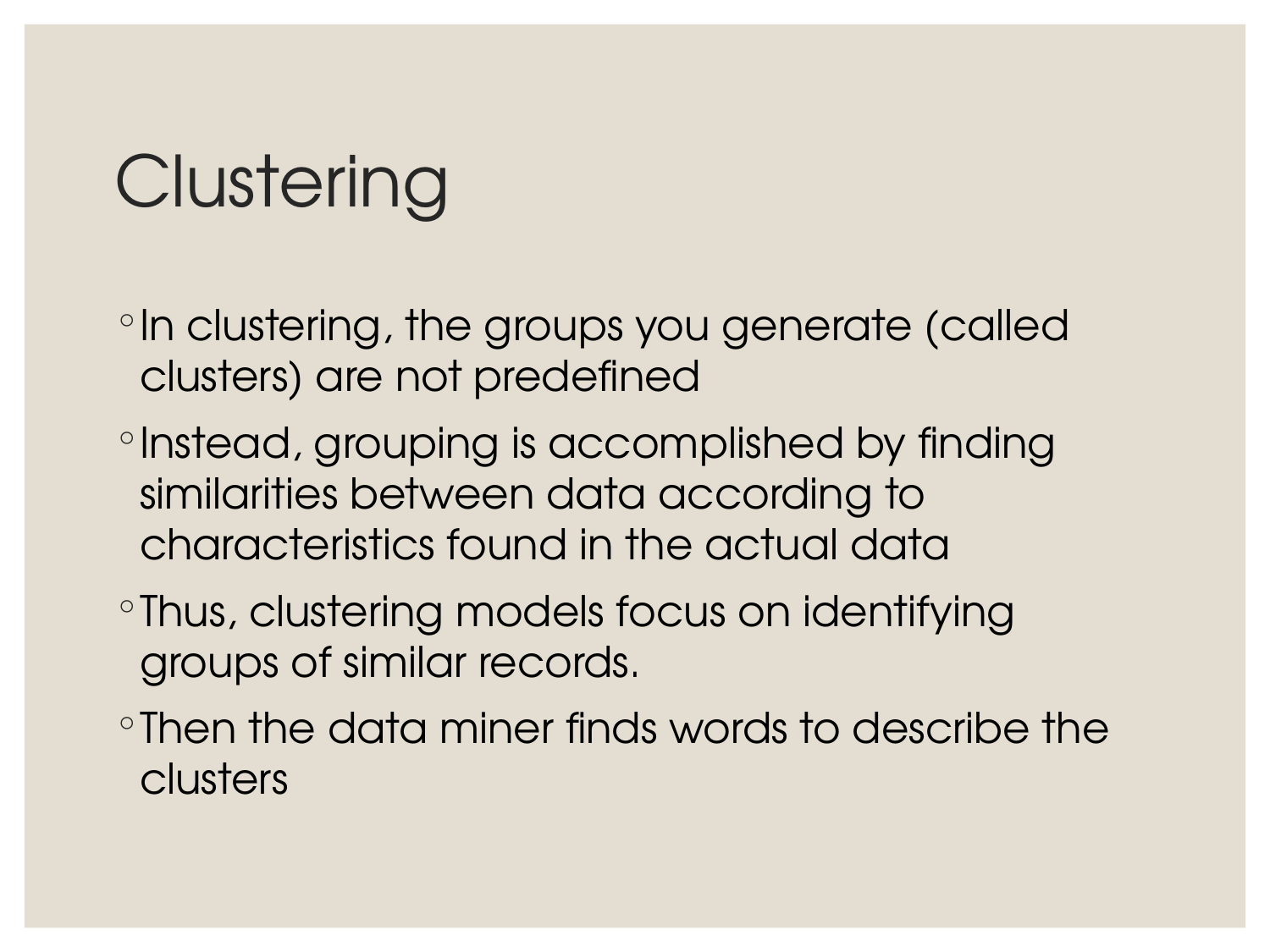

# Clustering
In clustering, the groups you generate (called clusters) are not predefined
Instead, grouping is accomplished by finding similarities between data according to characteristics found in the actual data
Thus, clustering models focus on identifying groups of similar records.
Then the data miner finds words to describe the clusters